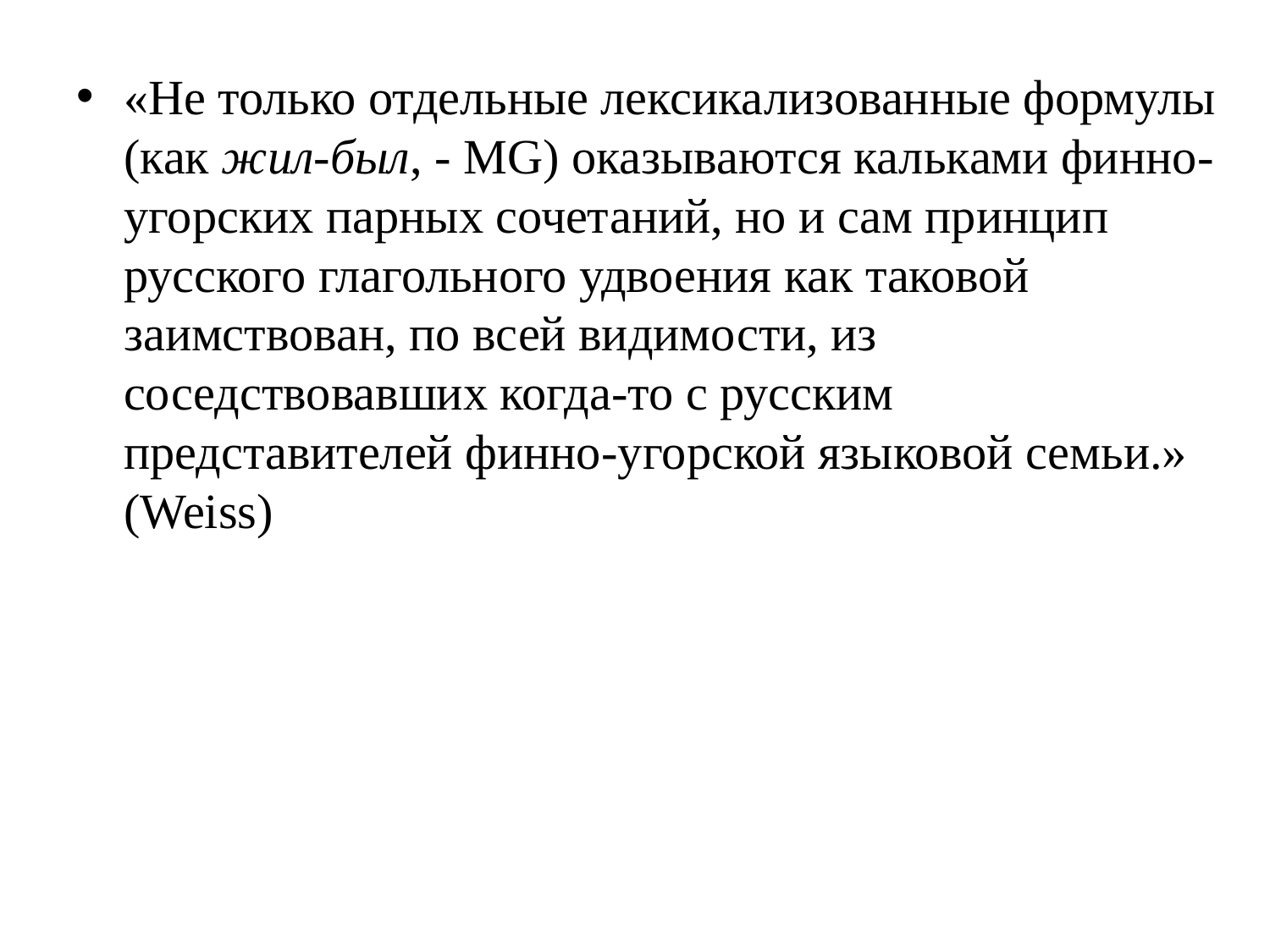

«Не только отдельные лексикализованные формулы (как жил-был, - MG) оказываются кальками финно-угорских парных сочетаний, но и сам принцип русского глагольного удвоения как таковой заимствован, по всей видимости, из соседствовавших когда-то с русским представителей финно-угорской языковой семьи.» (Weiss)